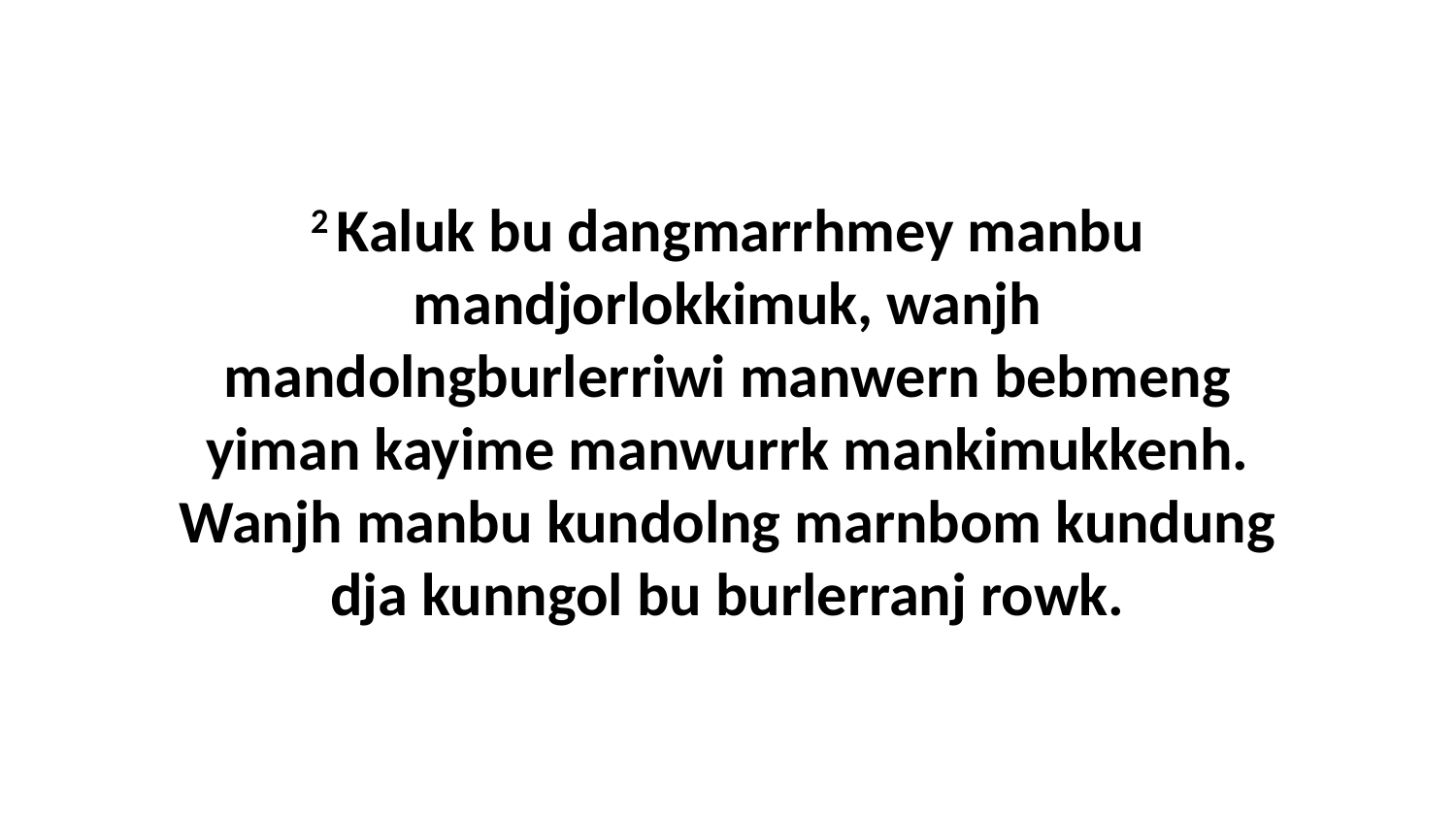

2 Kaluk bu dangmarrhmey manbu mandjorlokkimuk, wanjh mandolngburlerriwi manwern bebmeng yiman kayime manwurrk mankimukkenh. Wanjh manbu kundolng marnbom kundung dja kunngol bu burlerranj rowk.